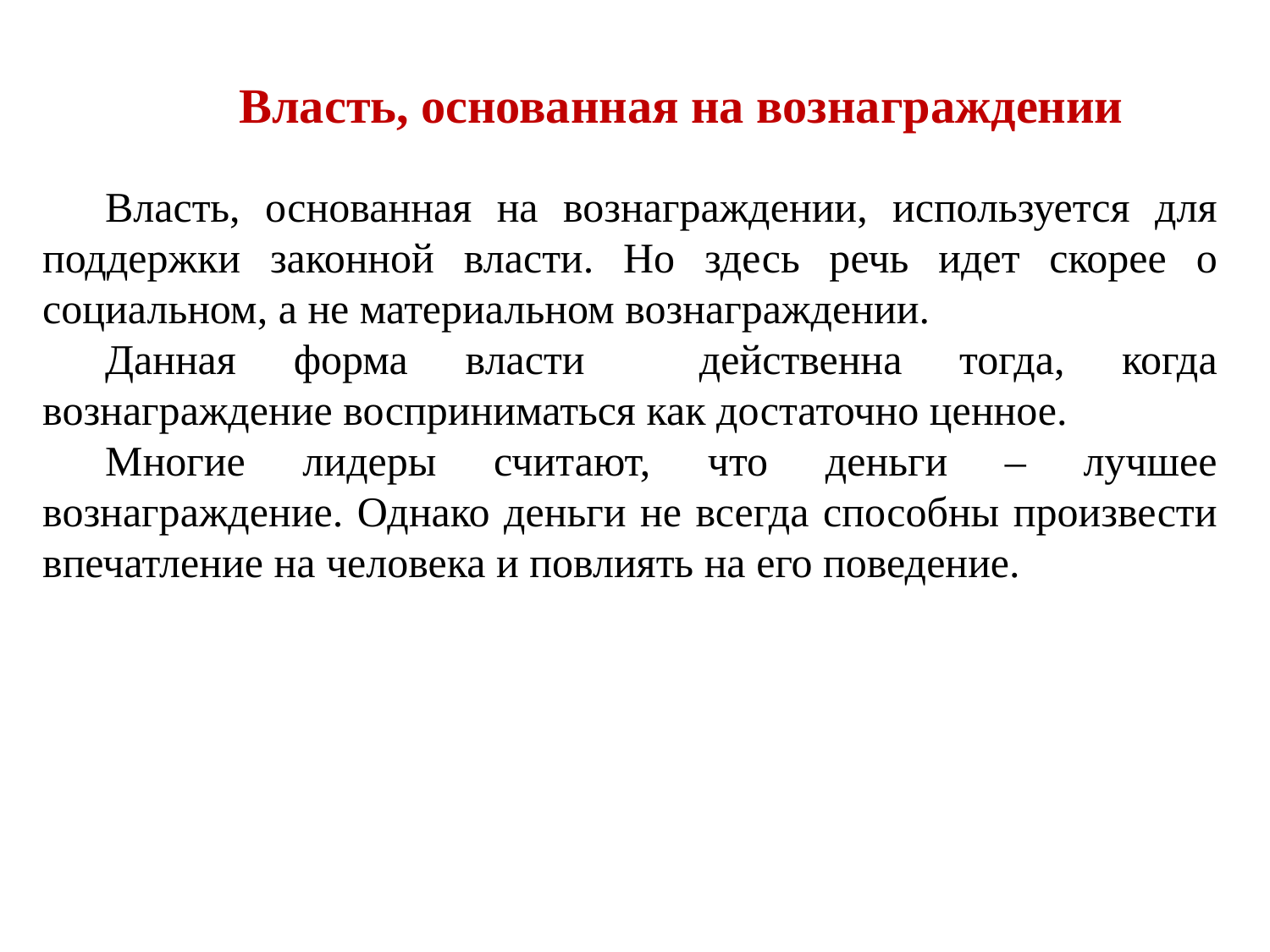

Власть, основанная на вознаграждении

Власть, основанная на вознаграждении, используется для поддержки законной власти. Но здесь речь идет скорее о социальном, а не материальном вознаграждении.
Данная форма власти  действенна тогда, когда вознаграждение восприниматься как достаточно ценное.
Многие лидеры считают, что деньги – лучшее вознаграждение. Однако деньги не всегда способны произвести впечатление на человека и повлиять на его поведение.